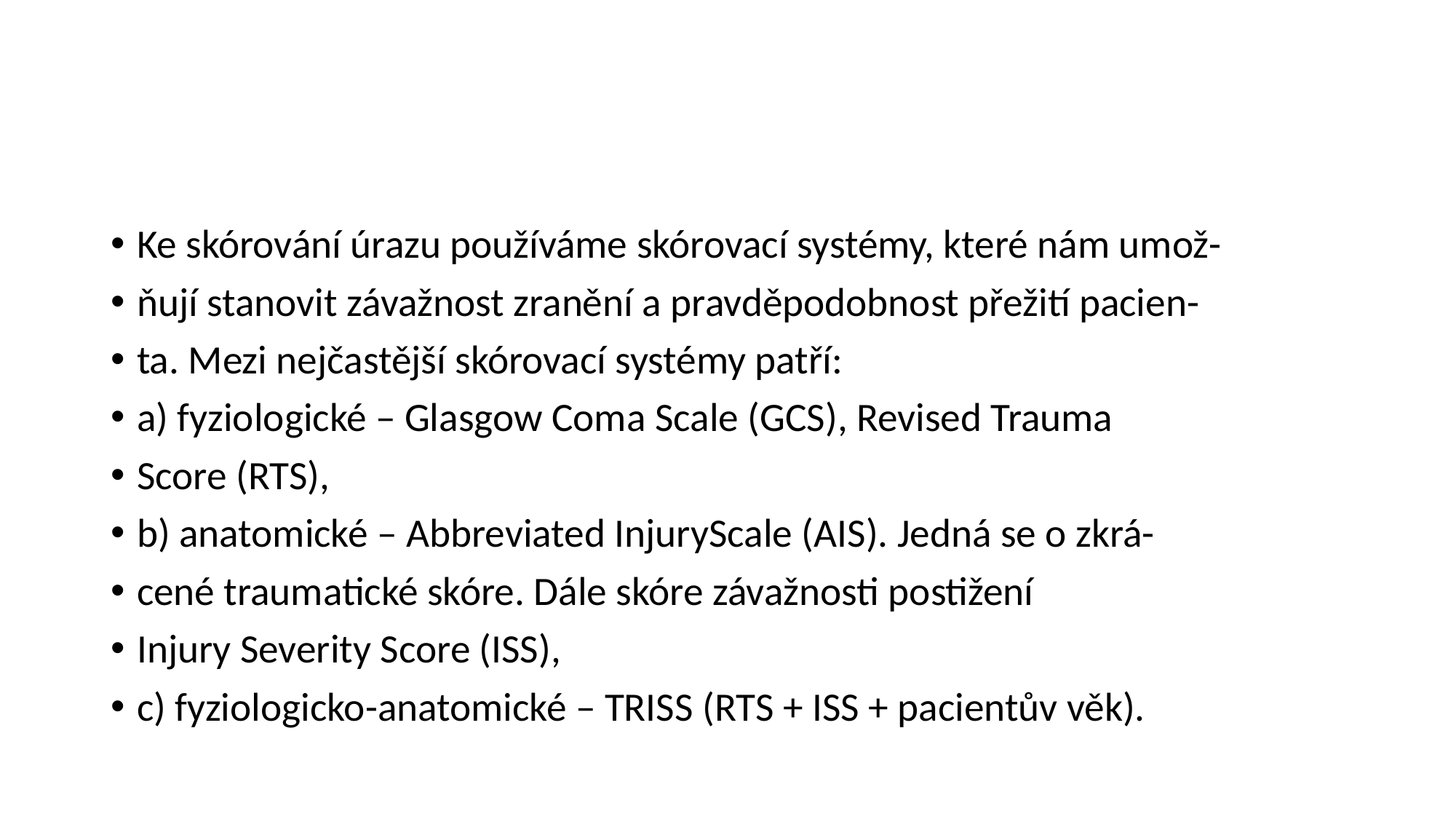

#
Ke skórování úrazu používáme skórovací systémy, které nám umož-
ňují stanovit závažnost zranění a pravděpodobnost přežití pacien-
ta. Mezi nejčastější skórovací systémy patří:
a) fyziologické – Glasgow Coma Scale (GCS), Revised Trauma
Score (RTS),
b) anatomické – Abbreviated InjuryScale (AIS). Jedná se o zkrá-
cené traumatické skóre. Dále skóre závažnosti postižení
Injury Severity Score (ISS),
c) fyziologicko-anatomické – TRISS (RTS + ISS + pacientův věk).